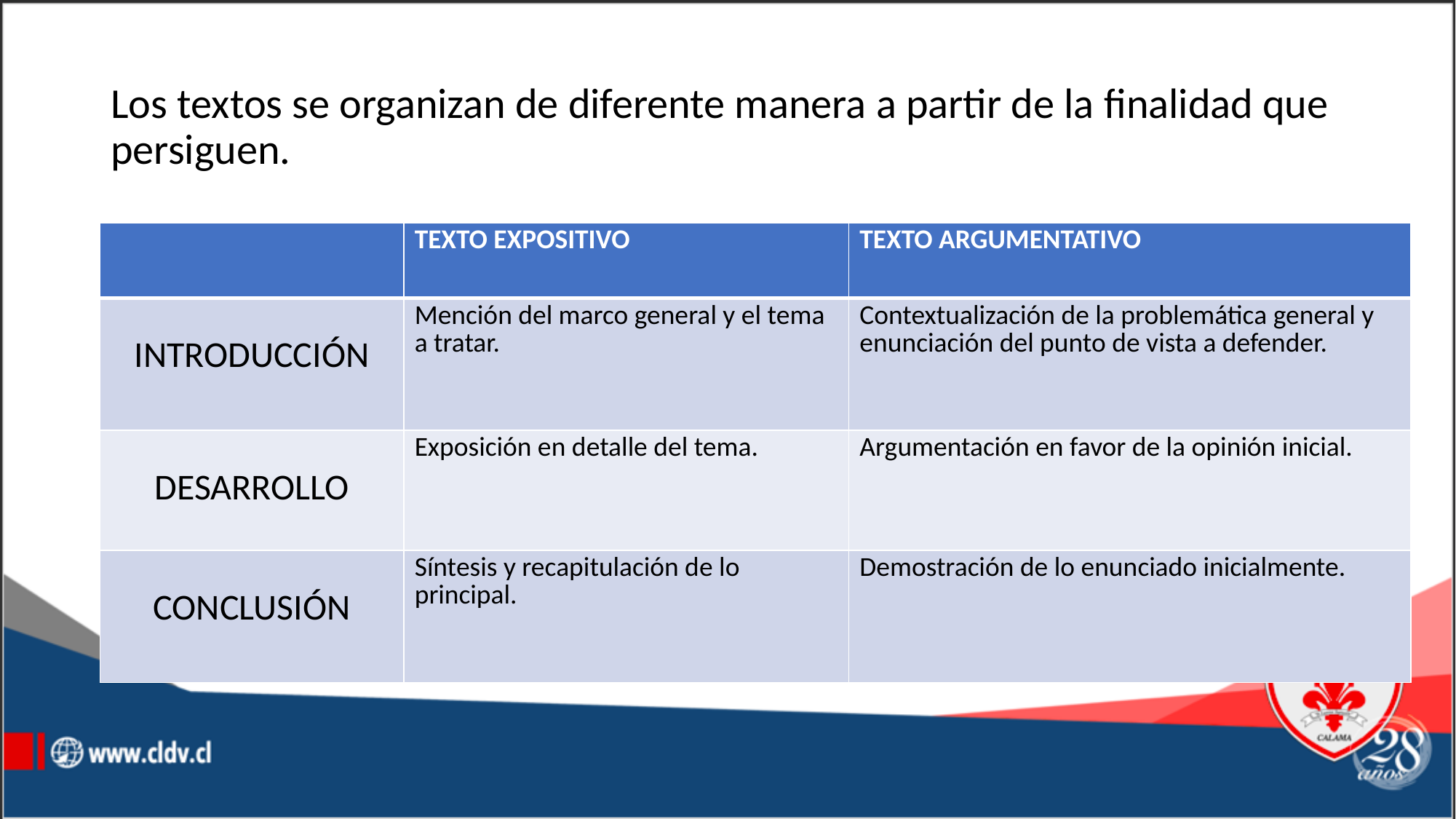

Los textos se organizan de diferente manera a partir de la finalidad que persiguen.
|  | TEXTO EXPOSITIVO | TEXTO ARGUMENTATIVO |
| --- | --- | --- |
| INTRODUCCIÓN | Mención del marco general y el tema a tratar. | Contextualización de la problemática general y enunciación del punto de vista a defender. |
| DESARROLLO | Exposición en detalle del tema. | Argumentación en favor de la opinión inicial. |
| CONCLUSIÓN | Síntesis y recapitulación de lo principal. | Demostración de lo enunciado inicialmente. |